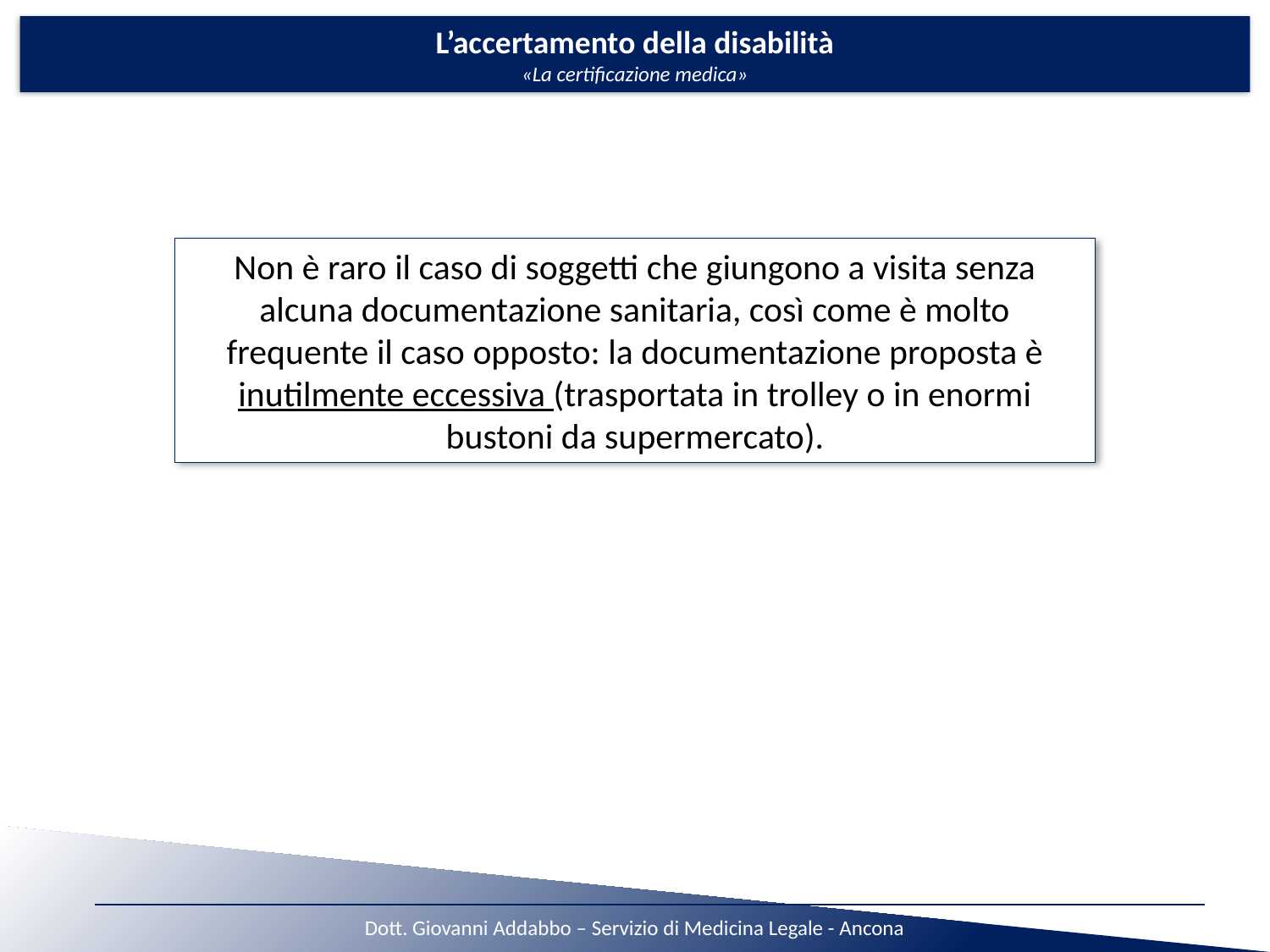

Non è raro il caso di soggetti che giungono a visita senza alcuna documentazione sanitaria, così come è molto frequente il caso opposto: la documentazione proposta è inutilmente eccessiva (trasportata in trolley o in enormi bustoni da supermercato).